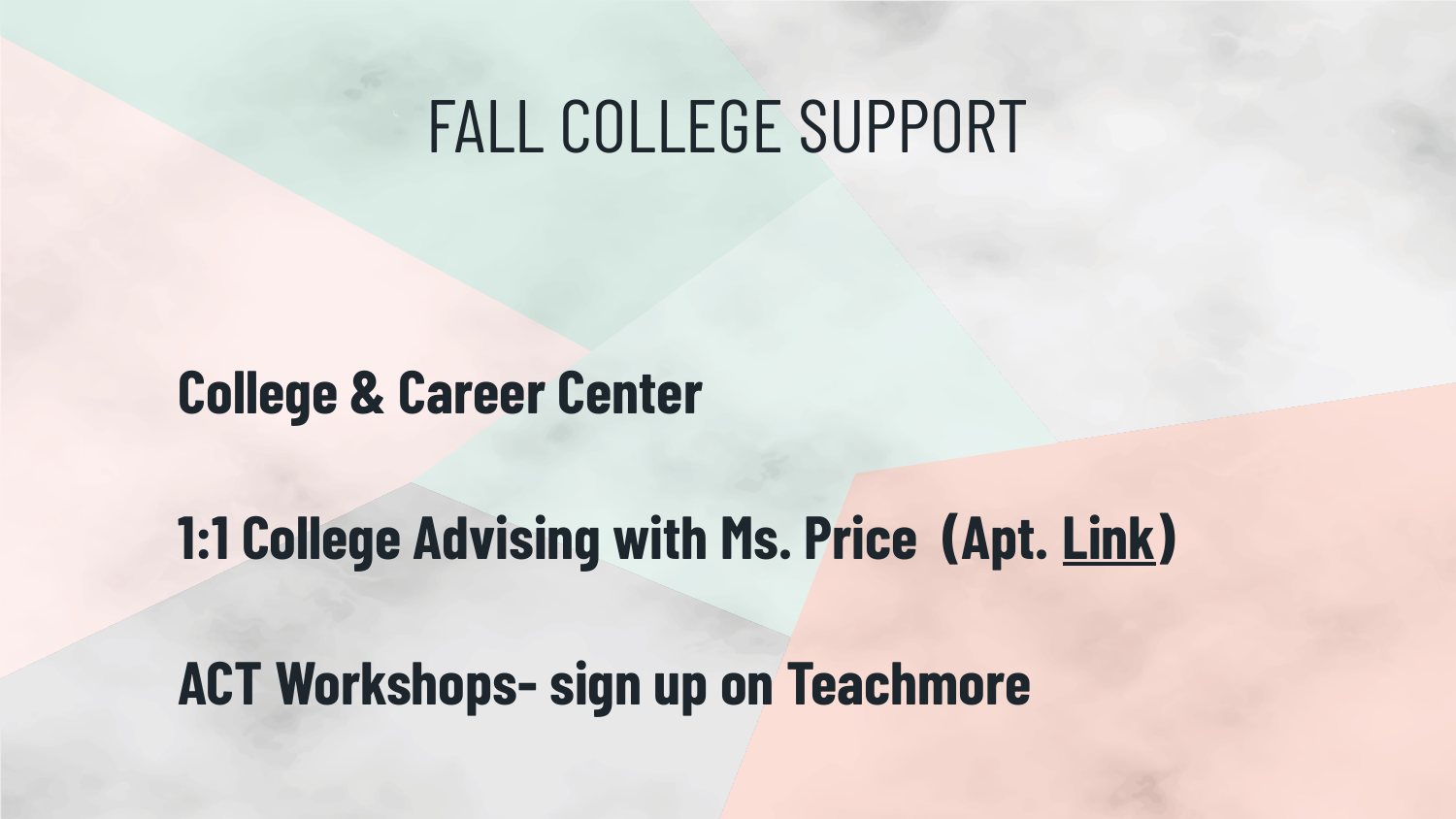

FALL COLLEGE SUPPORT
College & Career Center
1:1 College Advising with Ms. Price  (Apt. Link)
ACT Workshops- sign up on Teachmore